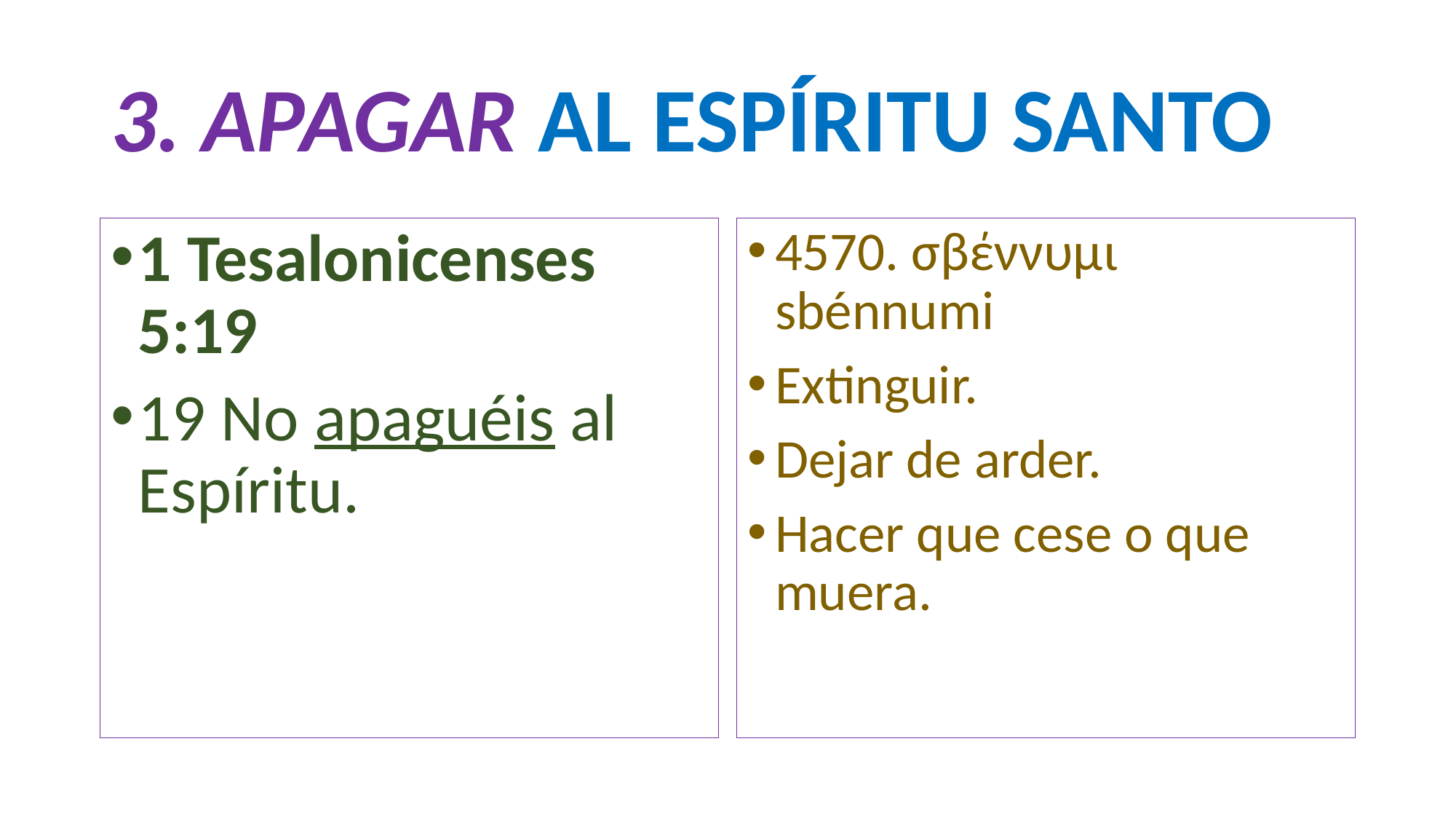

# 3. APAGAR AL ESPÍRITU SANTO
1 Tesalonicenses 5:19
19 No apaguéis al Espíritu.
4570. σβέννυμι sbénnumi
Extinguir.
Dejar de arder.
Hacer que cese o que muera.